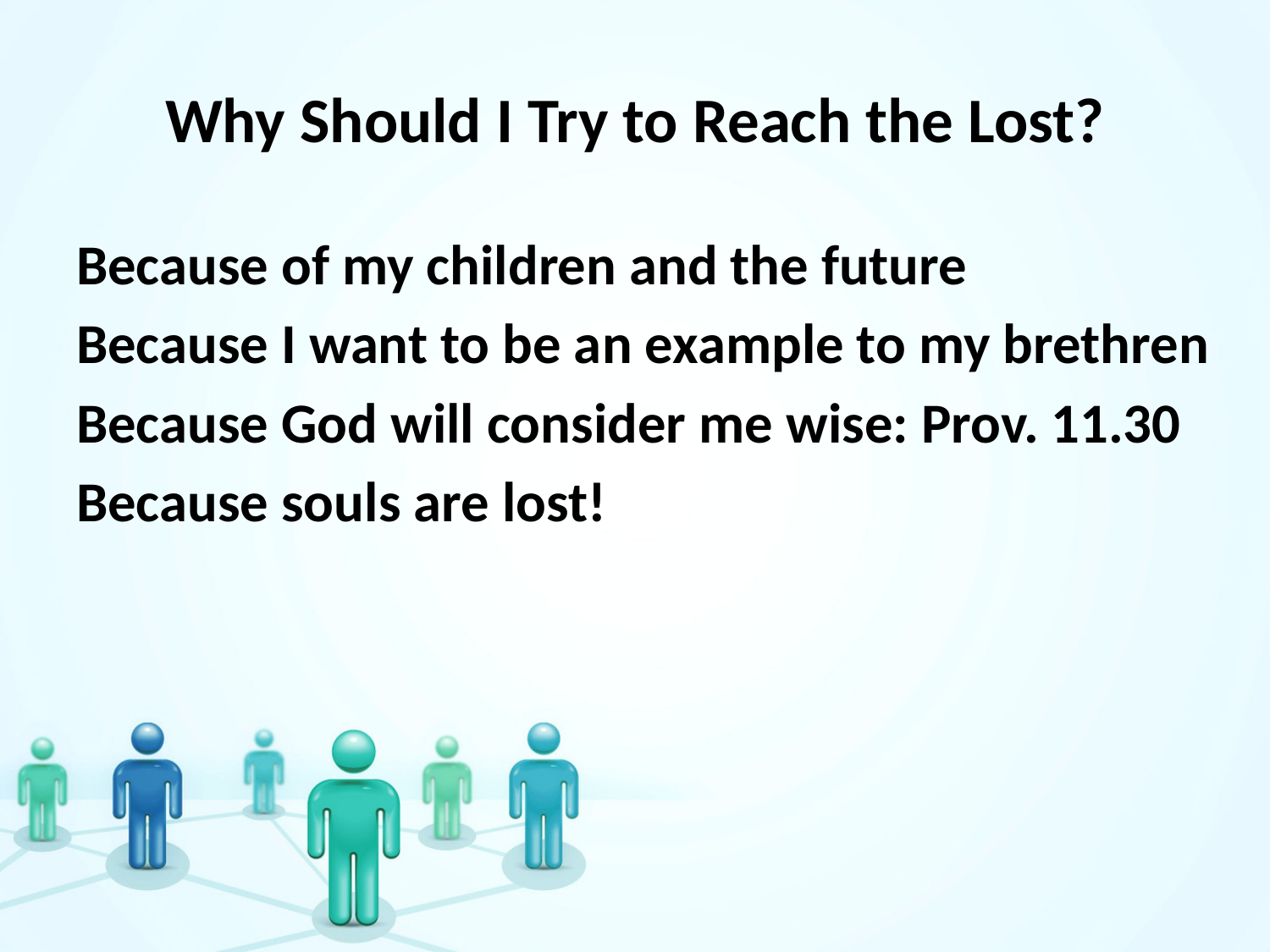

# Why Should I Try to Reach the Lost?
Because of my children and the future
Because I want to be an example to my brethren
Because God will consider me wise: Prov. 11.30
Because souls are lost!